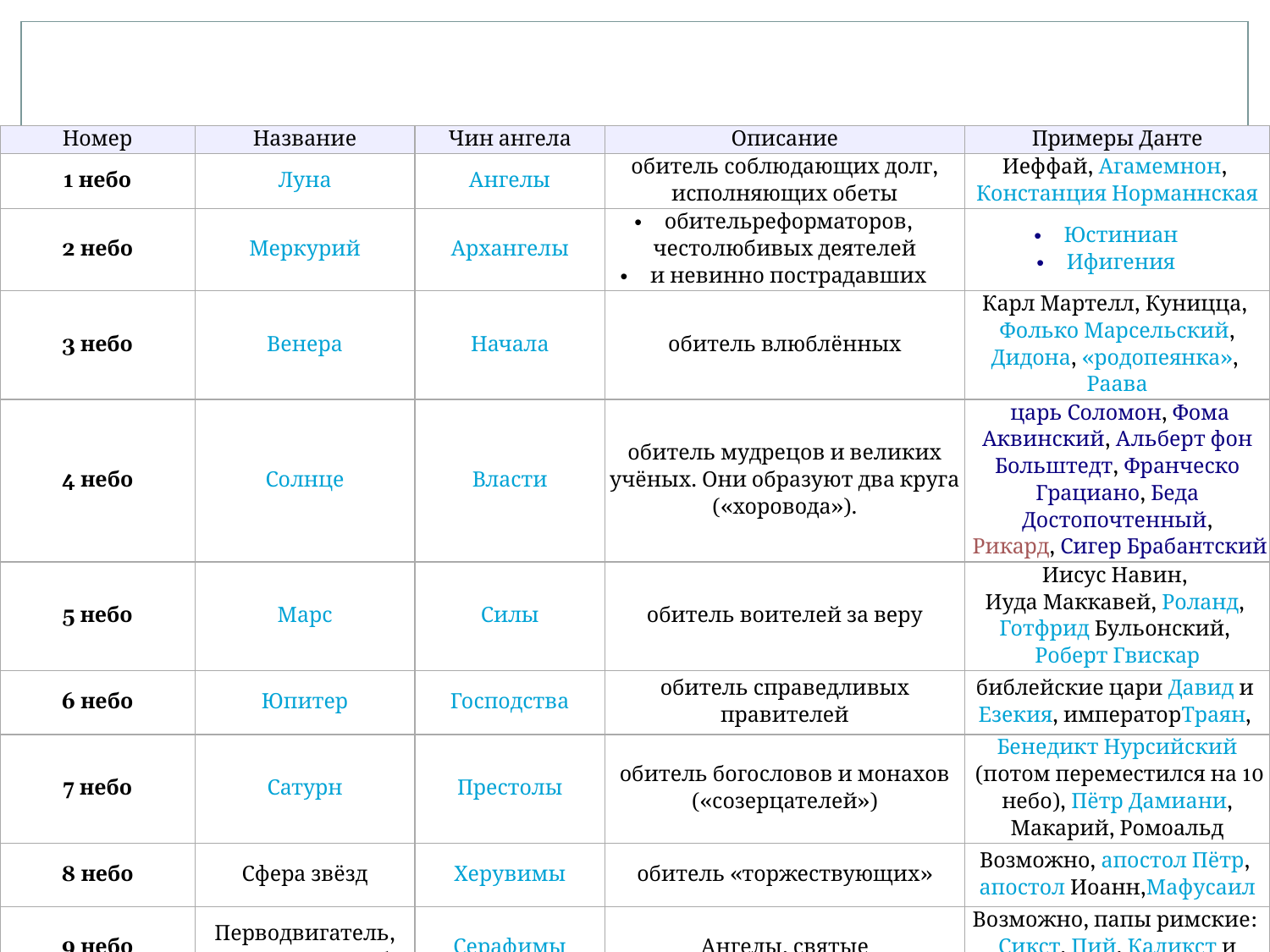

#
| Номер | Название | Чин ангела | Описание | Примеры Данте |
| --- | --- | --- | --- | --- |
| 1 небо | Луна | Ангелы | обитель соблюдающих долг, исполняющих обеты | Иеффай, Агамемнон, Констанция Норманнская |
| 2 небо | Меркурий | Архангелы | обительреформаторов, честолюбивых деятелей и невинно пострадавших | Юстиниан Ифигения |
| 3 небо | Венера | Начала | обитель влюблённых | Карл Мартелл, Куницца, Фолько Марсельский,Дидона, «родопеянка», Раава |
| 4 небо | Солнце | Власти | обитель мудрецов и великих учёных. Они образуют два круга («хоровода»). | царь Соломон, Фома Аквинский, Альберт фон Больштедт, Франческо Грациано, Беда Достопочтенный,  Рикард, Сигер Брабантский |
| 5 небо | Марс | Силы | обитель воителей за веру | Иисус Навин, Иуда Маккавей, Роланд, Готфрид Бульонский, Роберт Гвискар |
| 6 небо | Юпитер | Господства | обитель справедливых правителей | библейские цари Давид и Езекия, императорТраян, |
| 7 небо | Сатурн | Престолы | обитель богословов и монахов («созерцателей») | Бенедикт Нурсийский (потом переместился на 10 небо), Пётр Дамиани, Макарий, Ромоальд |
| 8 небо | Сфера звёзд | Херувимы | обитель «торжествующих» | Возможно, апостол Пётр, апостол Иоанн,Мафусаил |
| 9 небо | Перводвигатель, кристальное небо | Серафимы | Ангелы, святые | Возможно, папы римские: Сикст, Пий, Каликст иУрбан |